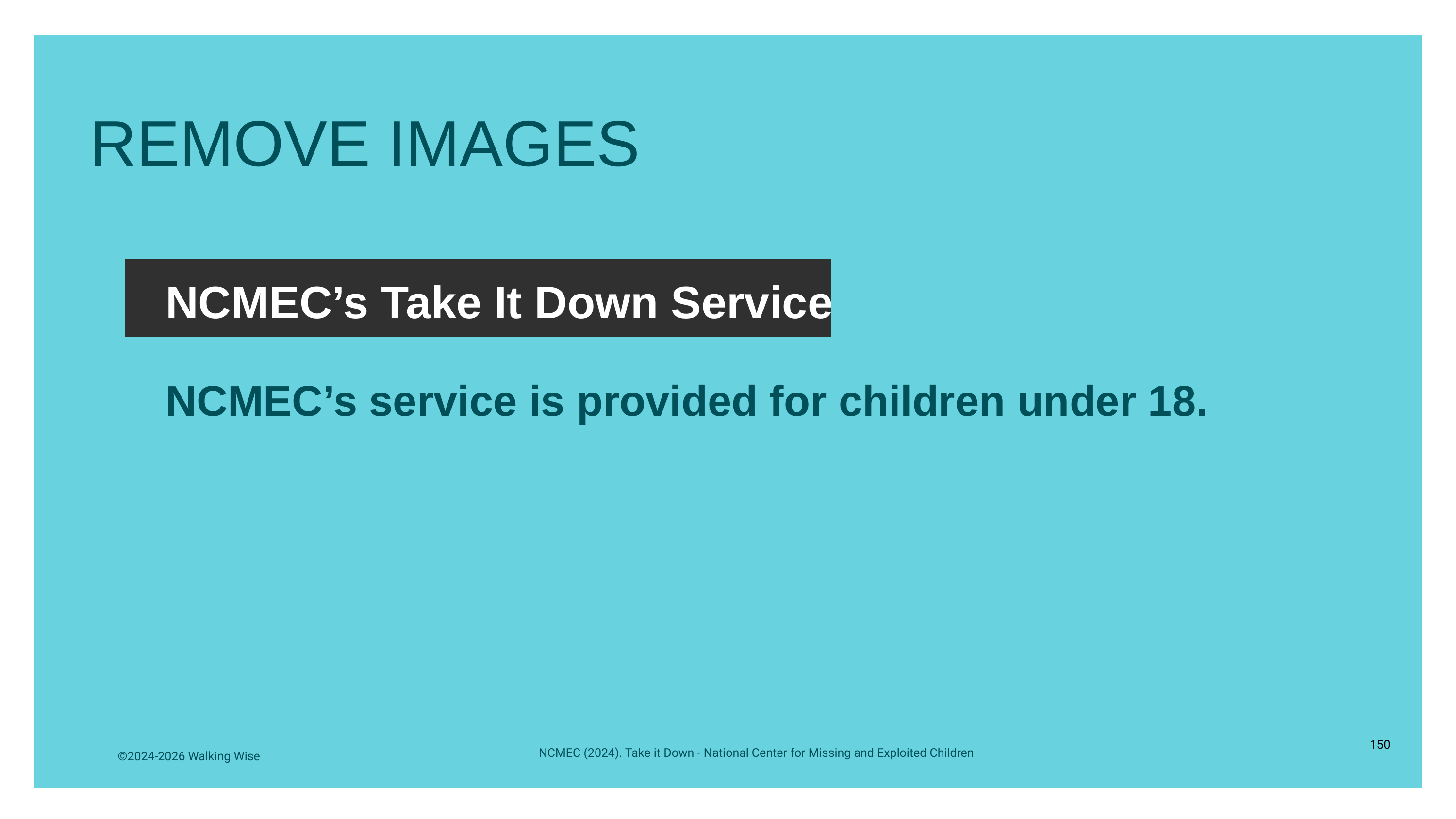

LESSON PLANS
REMOVE IMAGES

NCMEC’s Take It Down Service
NCMEC’s service is provided for children under 18.
150
NCMEC (2024). Take it Down - National Center for Missing and Exploited Children
©2024-2026 Walking Wise
3